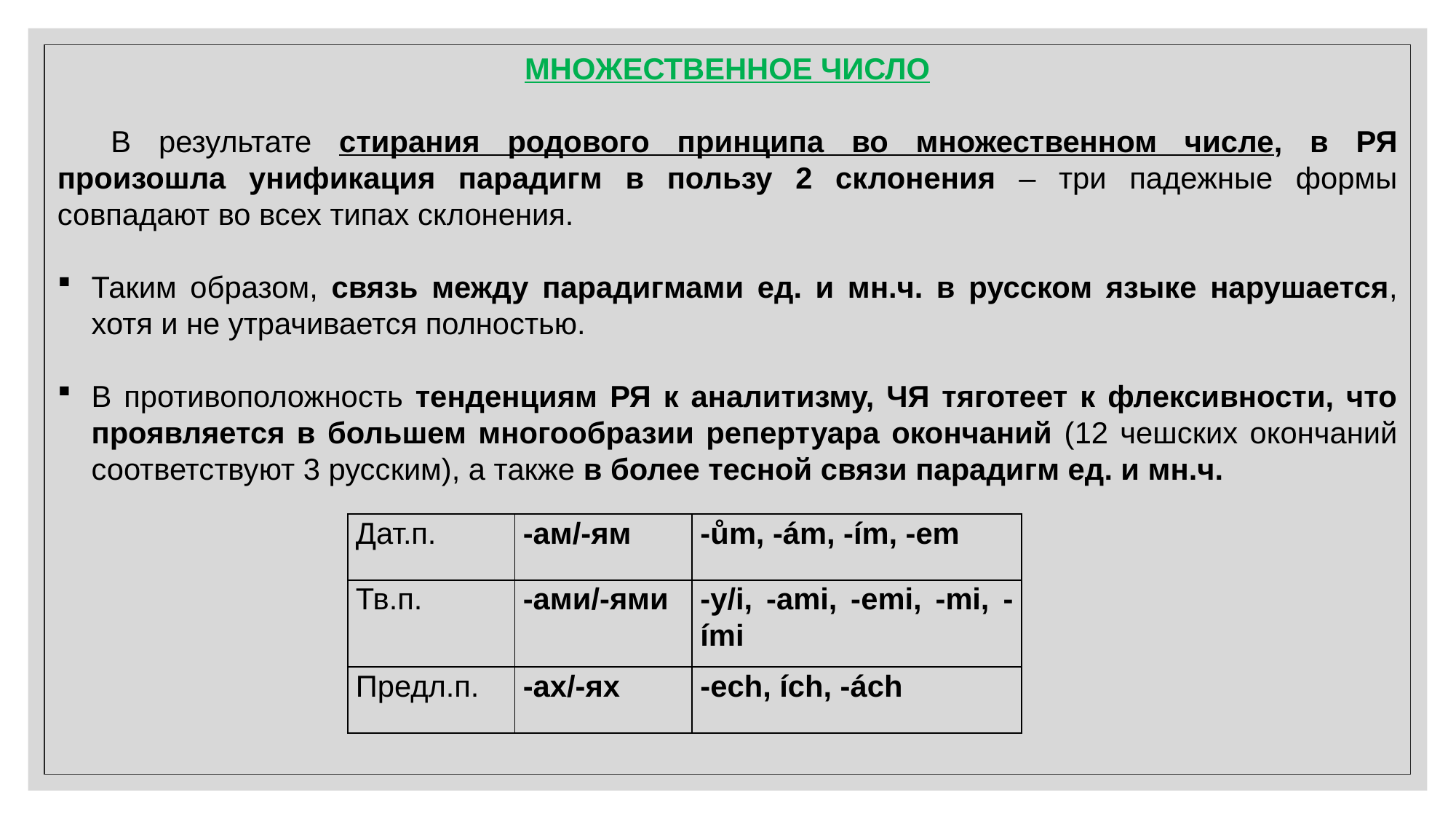

МНОЖЕСТВЕННОЕ ЧИСЛО

В результате стирания родового принципа во множественном числе, в РЯ произошла унификация парадигм в пользу 2 склонения – три падежные формы совпадают во всех типах склонения.

Таким образом, связь между парадигмами ед. и мн.ч. в русском языке нарушается, хотя и не утрачивается полностью.

В противоположность тенденциям РЯ к аналитизму, ЧЯ тяготеет к флексивности, что проявляется в большем многообразии репертуара окончаний (12 чешских окончаний соответствуют 3 русским), а также в более тесной связи парадигм ед. и мн.ч.
| Дат.п. | -ам/-ям | -ům, -ám, -ím, -em |
| --- | --- | --- |
| Тв.п. | -ами/-ями | -y/i, -ami, -emi, -mi, -ími |
| Предл.п. | -ах/-ях | -ech, ích, -ách |